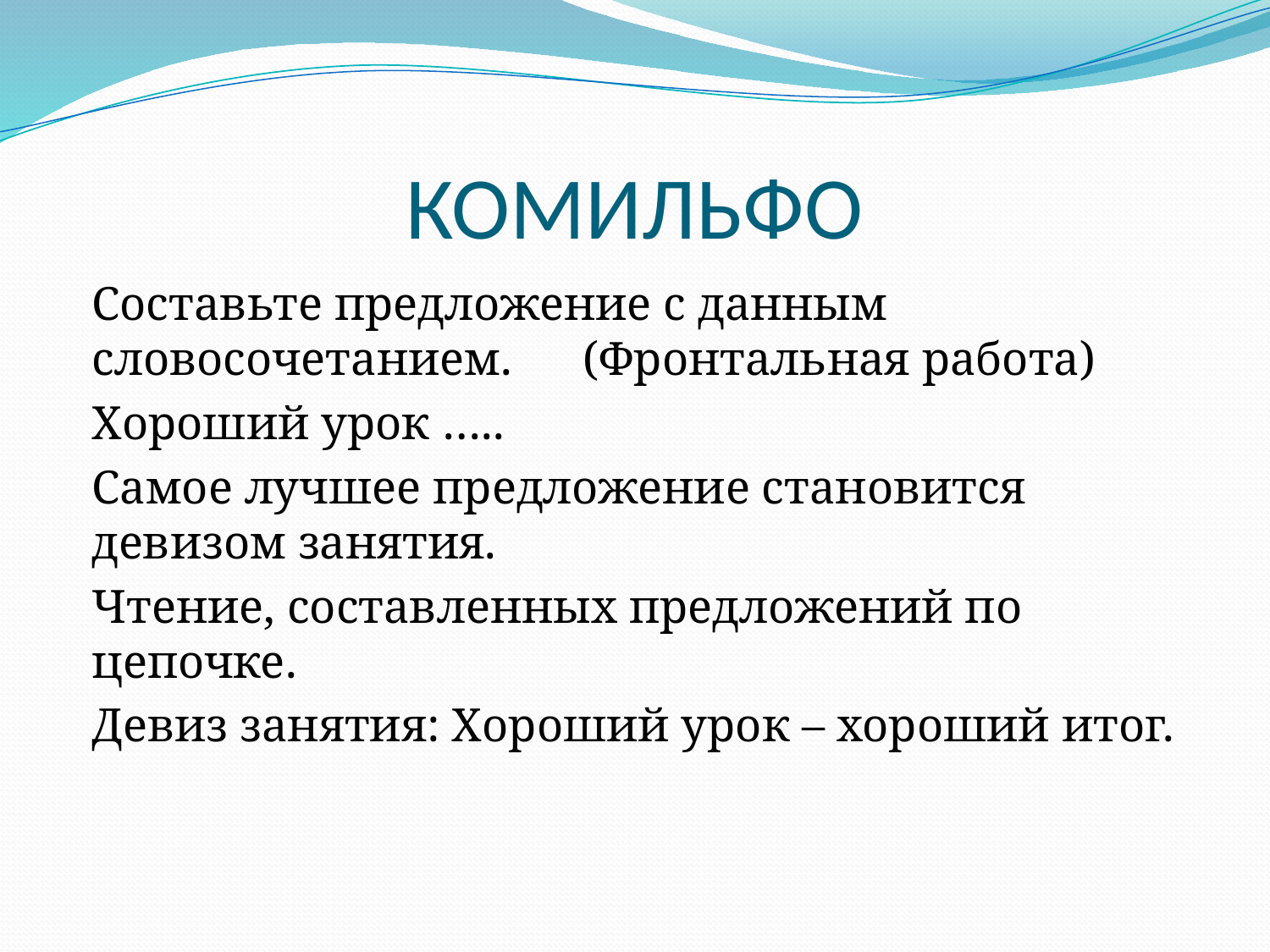

# КОМИЛЬФО
Составьте предложение с данным словосочетанием.      (Фронтальная работа)
Хороший урок …..
Самое лучшее предложение становится девизом занятия.
Чтение, составленных предложений по цепочке.
Девиз занятия: Хороший урок – хороший итог.